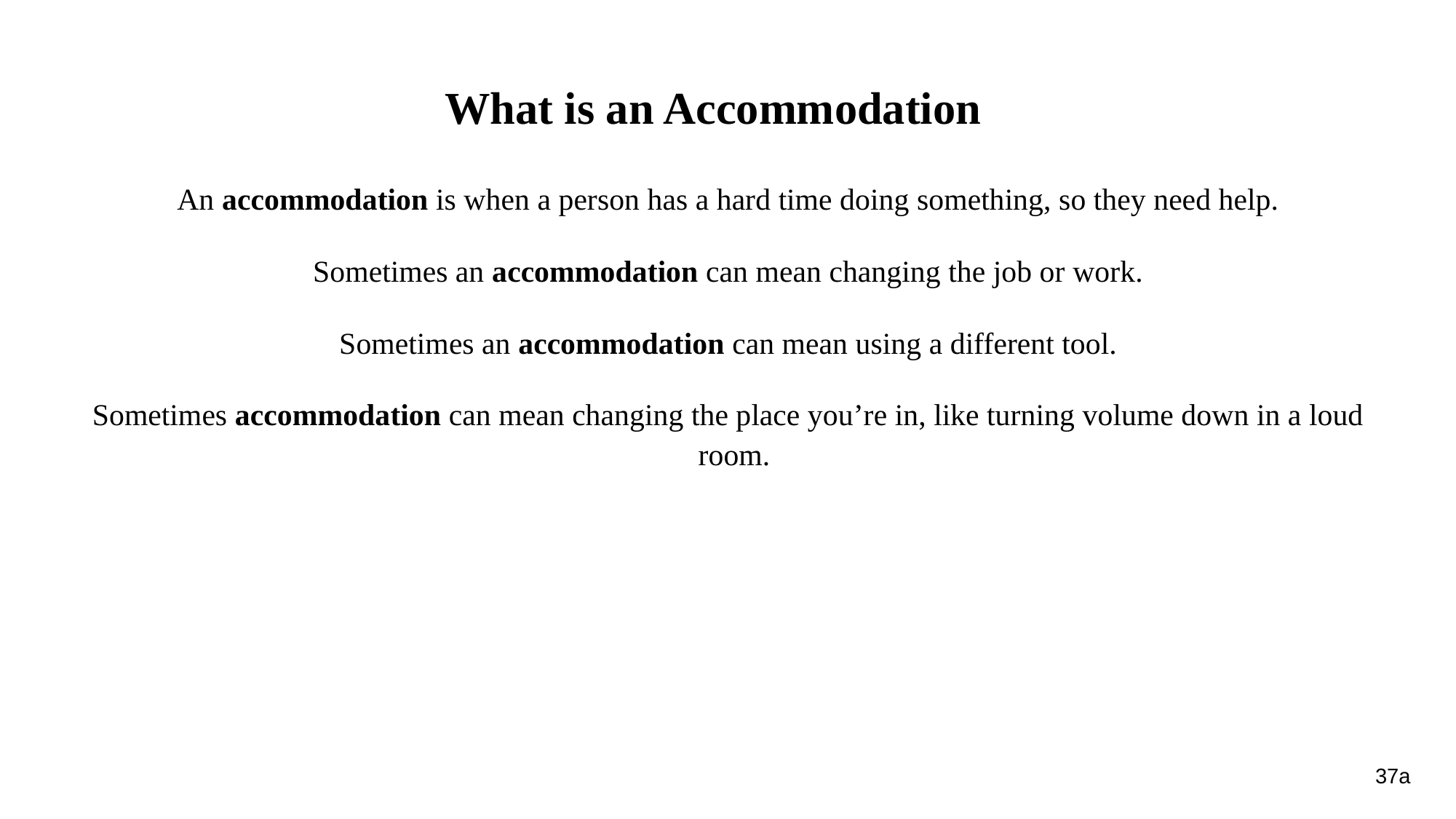

# What is an Accommodation
An accommodation is when a person has a hard time doing something, so they need help.
Sometimes an accommodation can mean changing the job or work.
Sometimes an accommodation can mean using a different tool.
Sometimes accommodation can mean changing the place you’re in, like turning volume down in a loud room.

37a